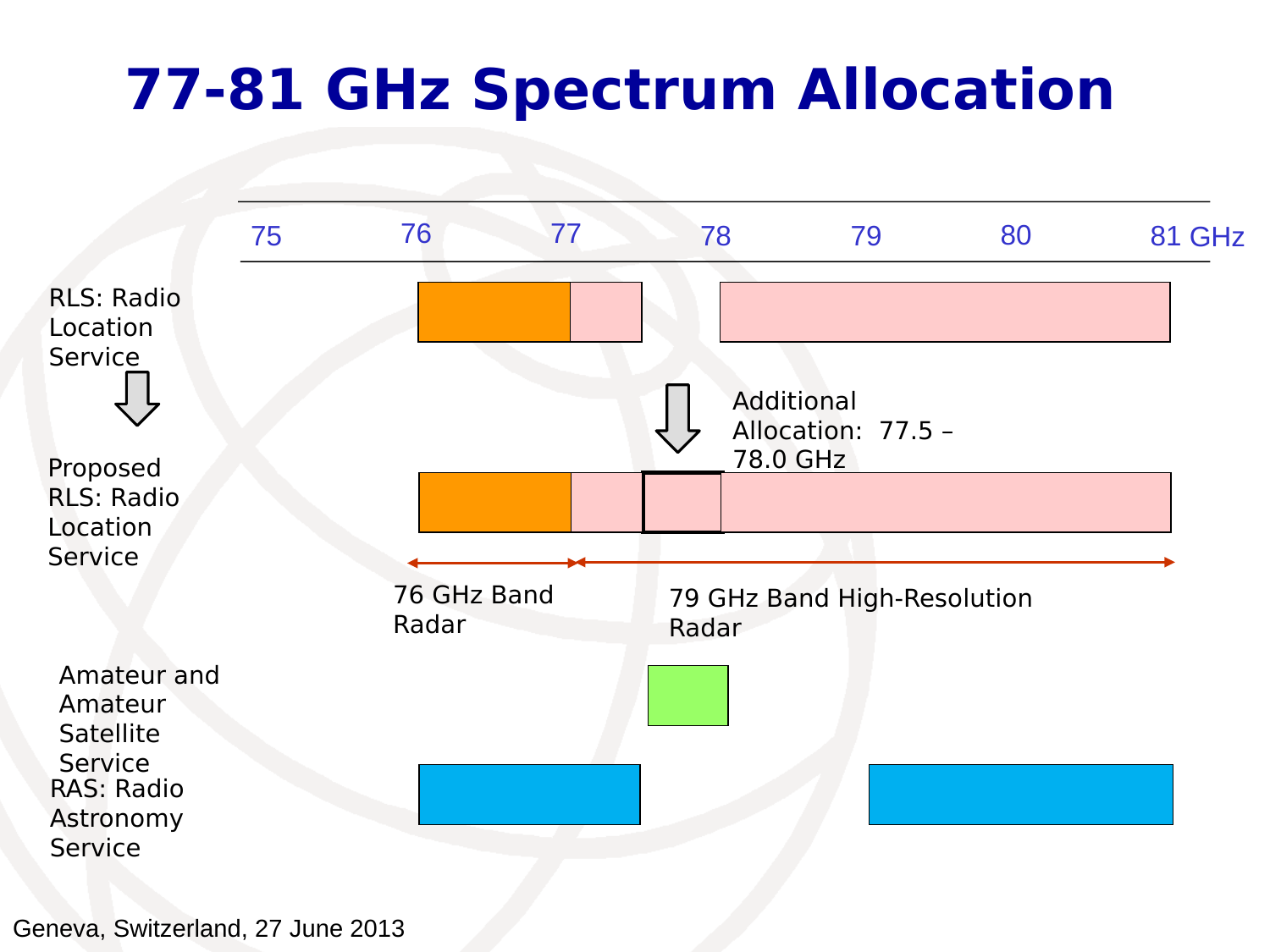

77-81 GHz Spectrum Allocation

76
77
80
75
78
79
81
GHz

RLS: Radio Location Service

Additional Allocation:  77.5 – 78.0 GHz

Proposed
RLS: Radio Location Service

76 GHz Band Radar
79 GHz Band High-Resolution Radar
Amateur and Amateur Satellite Service

RAS: Radio Astronomy Service
Geneva, Switzerland, 27 June 2013
9